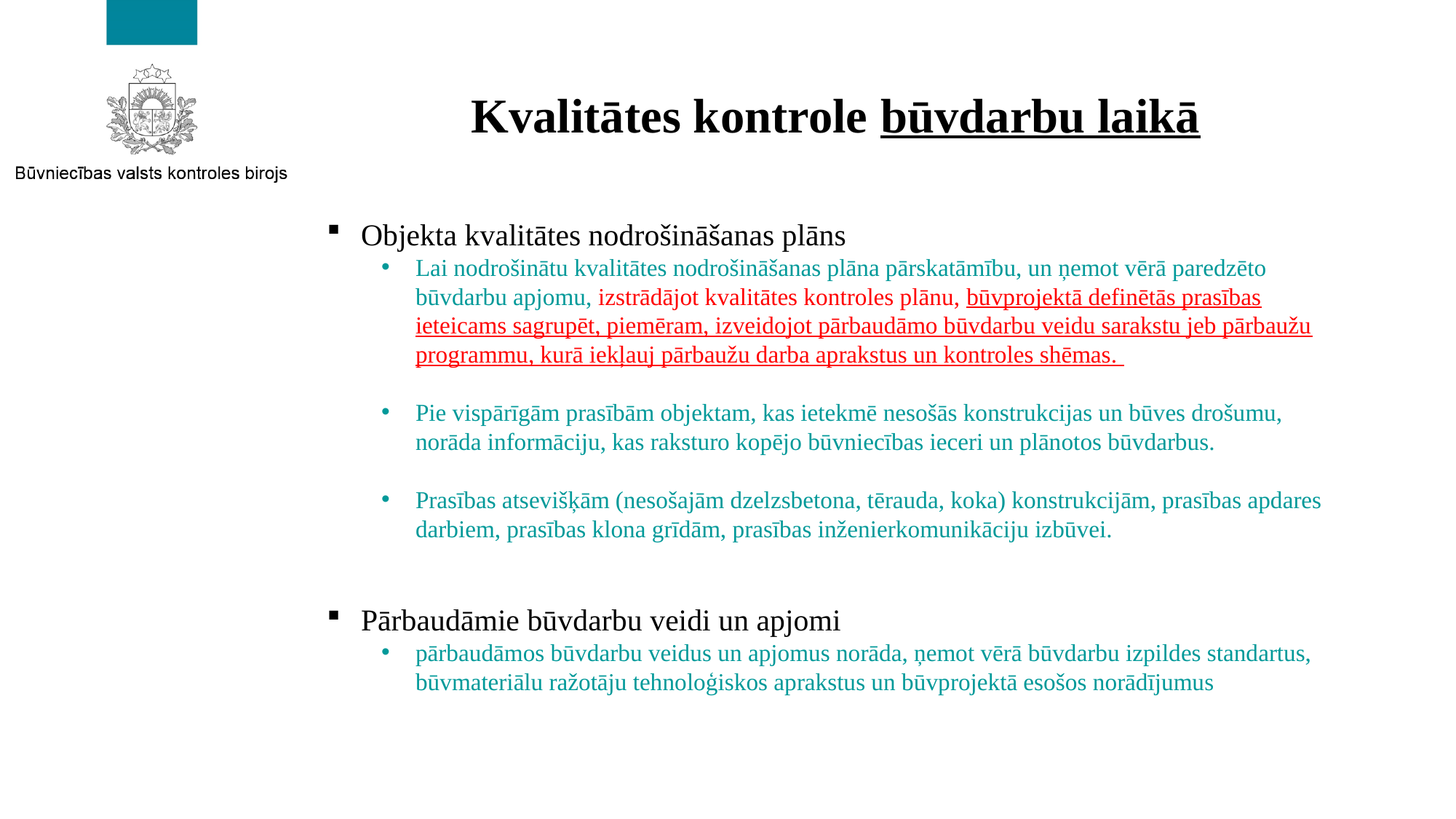

Kvalitātes kontrole būvdarbu laikā
Objekta kvalitātes nodrošināšanas plāns
Lai nodrošinātu kvalitātes nodrošināšanas plāna pārskatāmību, un ņemot vērā paredzēto būvdarbu apjomu, izstrādājot kvalitātes kontroles plānu, būvprojektā definētās prasības ieteicams sagrupēt, piemēram, izveidojot pārbaudāmo būvdarbu veidu sarakstu jeb pārbaužu programmu, kurā iekļauj pārbaužu darba aprakstus un kontroles shēmas.

Pie vispārīgām prasībām objektam, kas ietekmē nesošās konstrukcijas un būves drošumu, norāda informāciju, kas raksturo kopējo būvniecības ieceri un plānotos būvdarbus.

Prasības atsevišķām (nesošajām dzelzsbetona, tērauda, koka) konstrukcijām, prasības apdares darbiem, prasības klona grīdām, prasības inženierkomunikāciju izbūvei.

Pārbaudāmie būvdarbu veidi un apjomi
pārbaudāmos būvdarbu veidus un apjomus norāda, ņemot vērā būvdarbu izpildes standartus, būvmateriālu ražotāju tehnoloģiskos aprakstus un būvprojektā esošos norādījumus